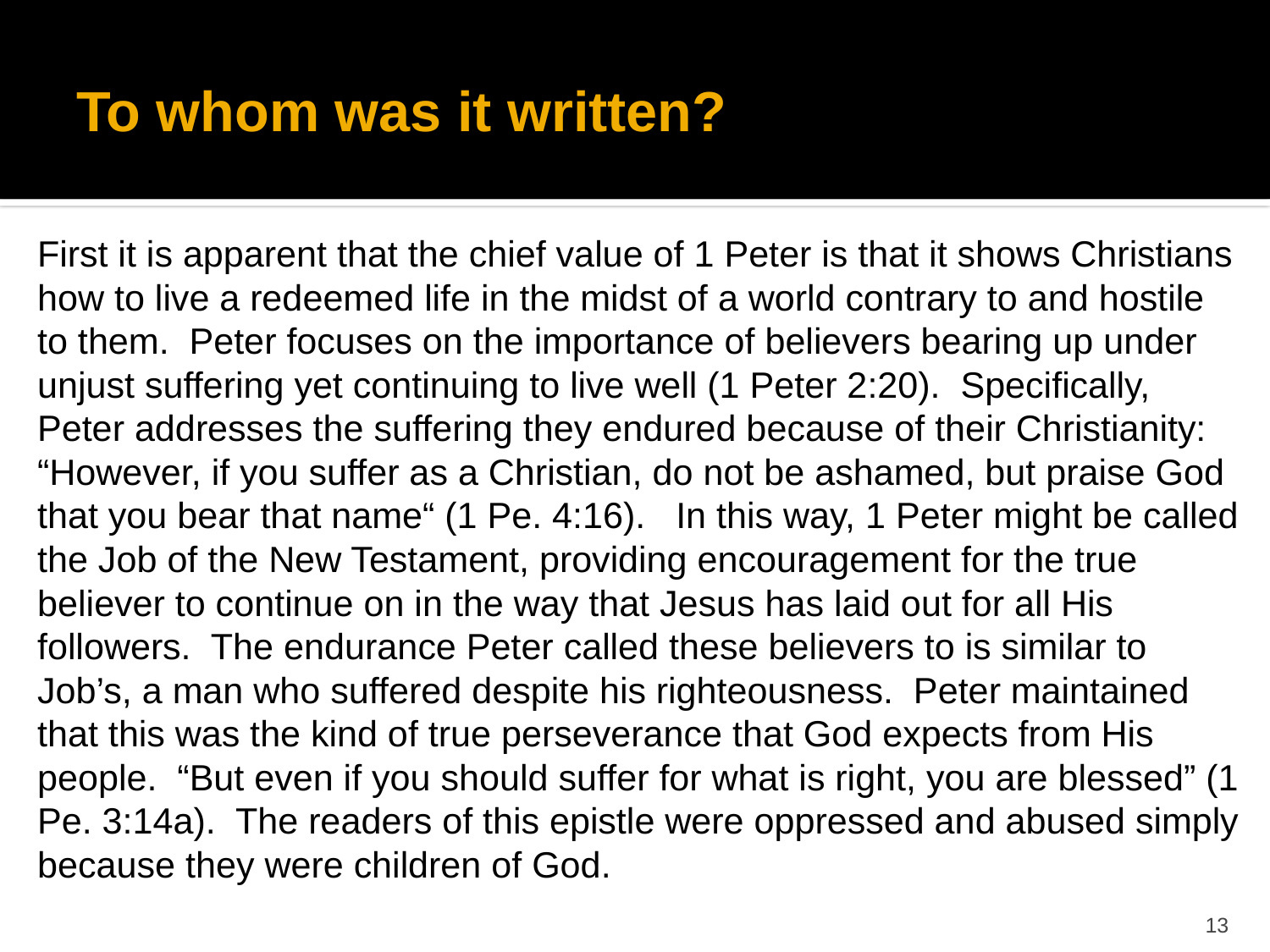

# To whom was it written?
First it is apparent that the chief value of 1 Peter is that it shows Christians how to live a redeemed life in the midst of a world contrary to and hostile to them.  Peter focuses on the importance of believers bearing up under unjust suffering yet continuing to live well (1 Peter 2:20).  Specifically, Peter addresses the suffering they endured because of their Christianity: “However, if you suffer as a Christian, do not be ashamed, but praise God that you bear that name“ (1 Pe. 4:16).   In this way, 1 Peter might be called the Job of the New Testament, providing encouragement for the true believer to continue on in the way that Jesus has laid out for all His followers.  The endurance Peter called these believers to is similar to Job’s, a man who suffered despite his righteousness.  Peter maintained that this was the kind of true perseverance that God expects from His people.  “But even if you should suffer for what is right, you are blessed” (1 Pe. 3:14a).  The readers of this epistle were oppressed and abused simply because they were children of God.

13